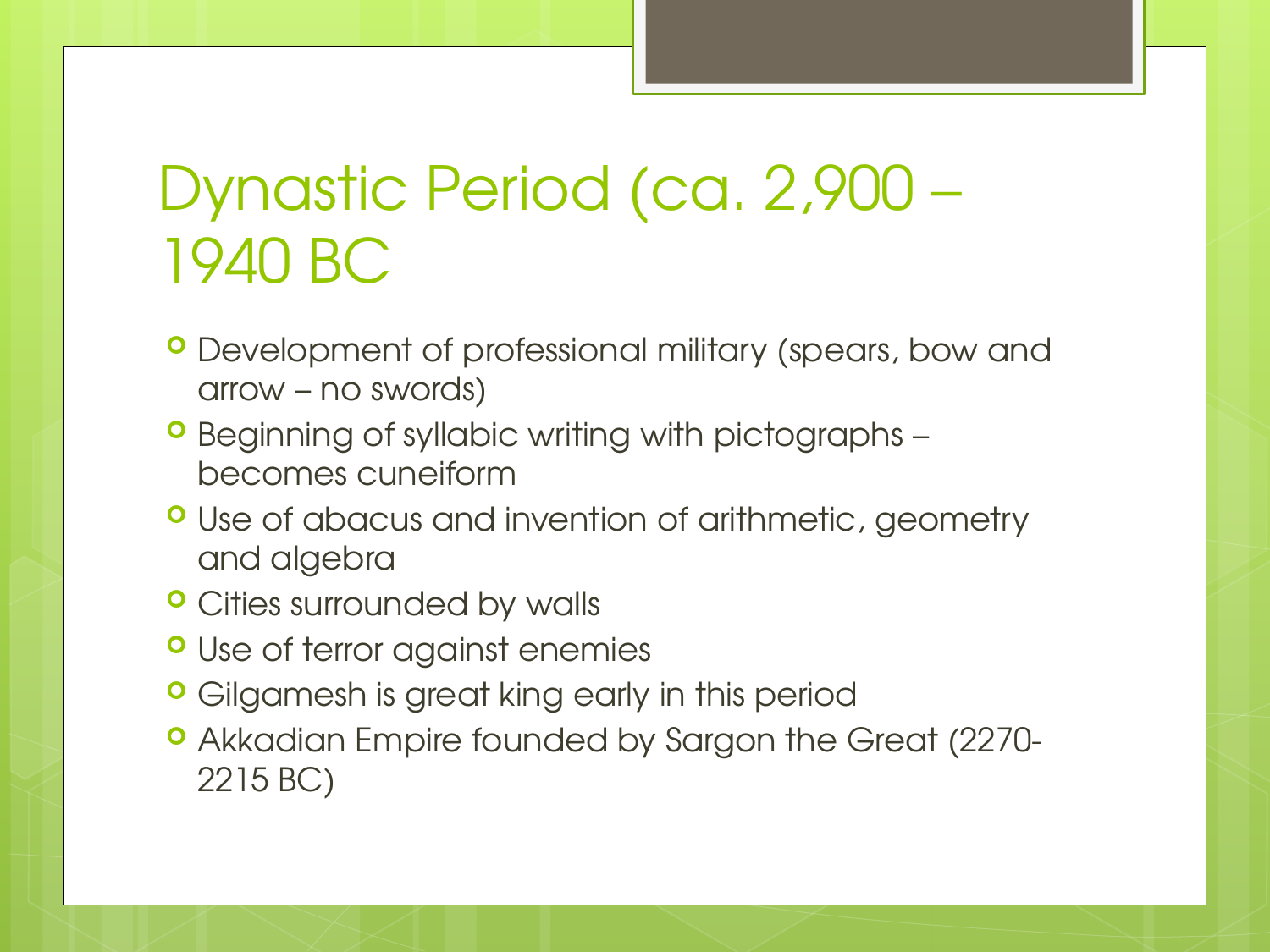

# Dynastic Period (ca. 2,900 – 1940 BC
Development of professional military (spears, bow and arrow – no swords)
Beginning of syllabic writing with pictographs – becomes cuneiform
Use of abacus and invention of arithmetic, geometry and algebra
Cities surrounded by walls
Use of terror against enemies
Gilgamesh is great king early in this period
Akkadian Empire founded by Sargon the Great (2270-2215 BC)